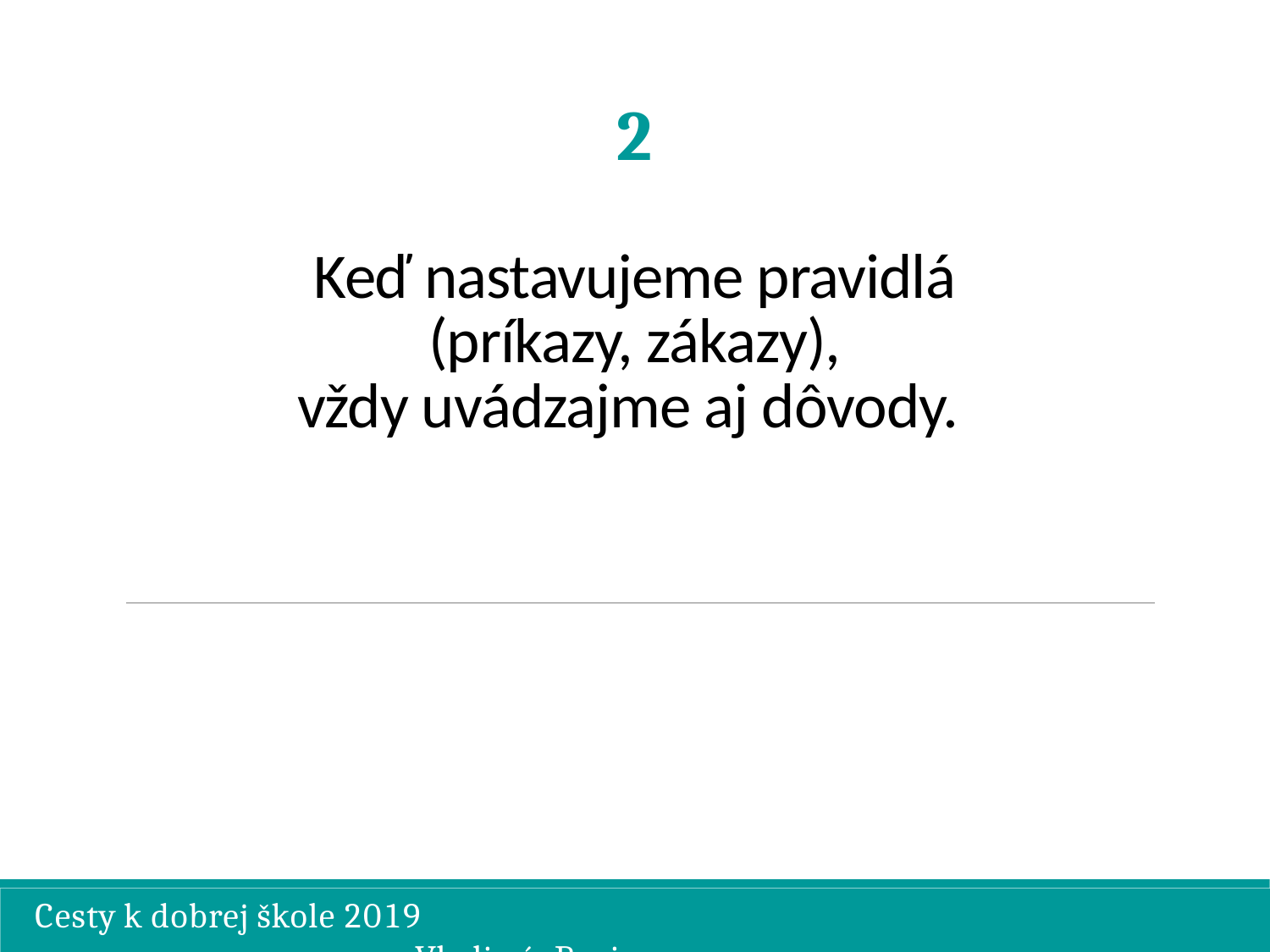

# 2 Keď nastavujeme pravidlá (príkazy, zákazy), vždy uvádzajme aj dôvody.
Cesty k dobrej škole 2019									Vladimír Burjan